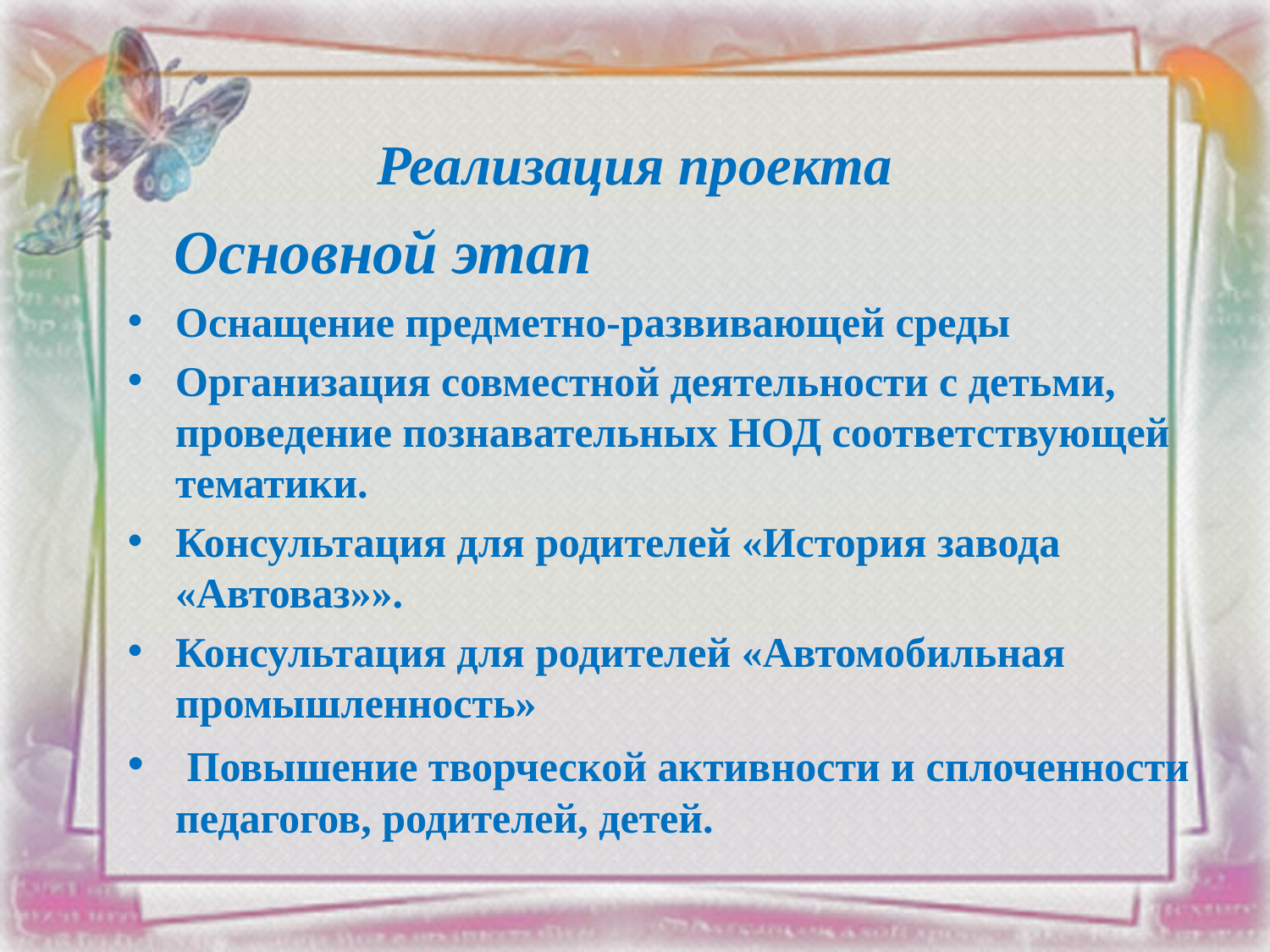

# Реализация проекта
   Основной этап
Оснащение предметно-развивающей среды
Организация совместной деятельности с детьми, проведение познавательных НОД соответствующей тематики.
Консультация для родителей «История завода «Автоваз»».
Консультация для родителей «Автомобильная промышленность»
 Повышение творческой активности и сплоченности педагогов, родителей, детей.